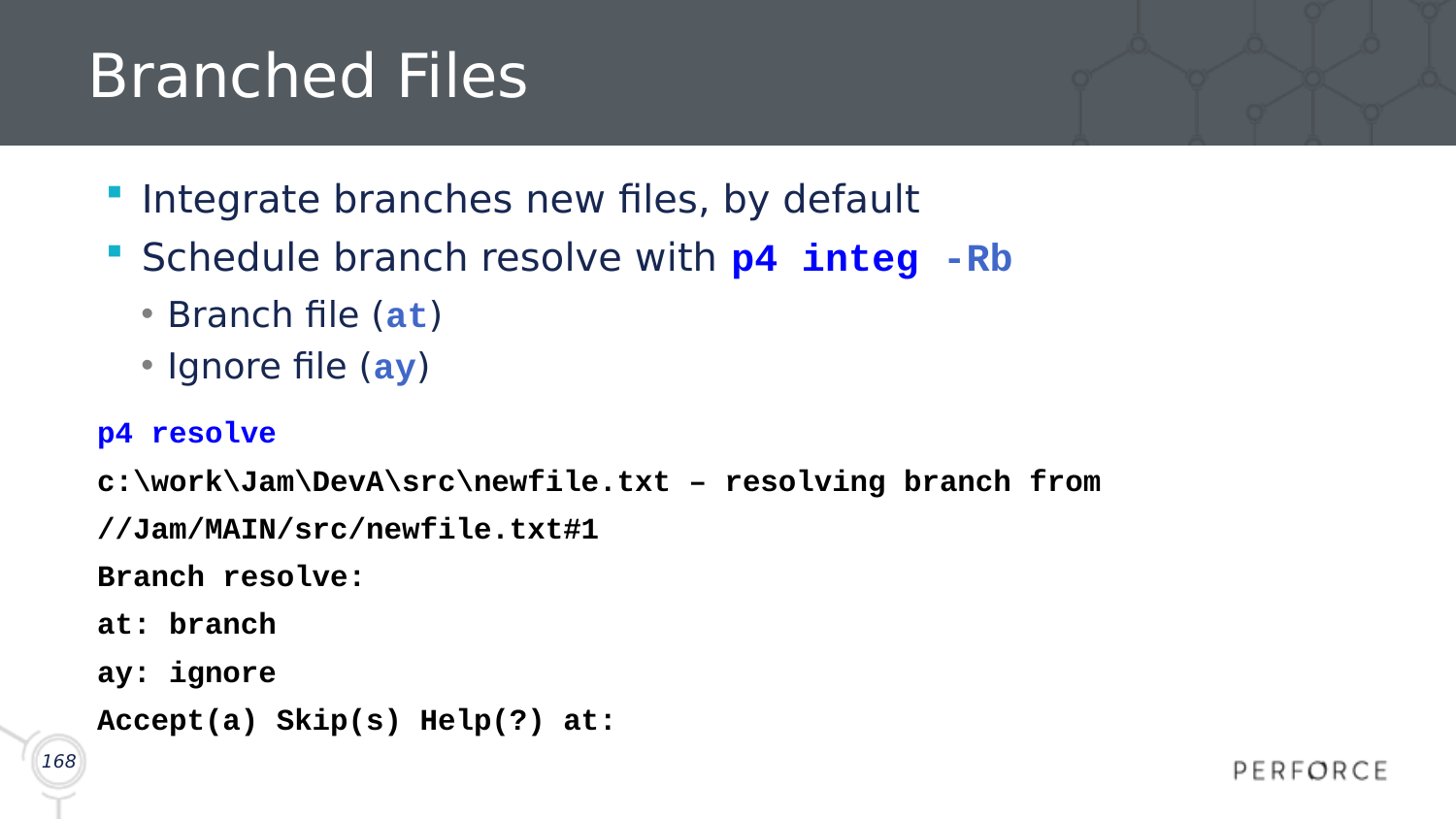

# Branched Files
Integrate branches new files, by default
Schedule branch resolve with p4 integ -Rb
Branch file (at)
Ignore file (ay)
p4 resolve
c:\work\Jam\DevA\src\newfile.txt – resolving branch from
	//Jam/MAIN/src/newfile.txt#1
Branch resolve:
at: branch
ay: ignore
Accept(a) Skip(s) Help(?) at: